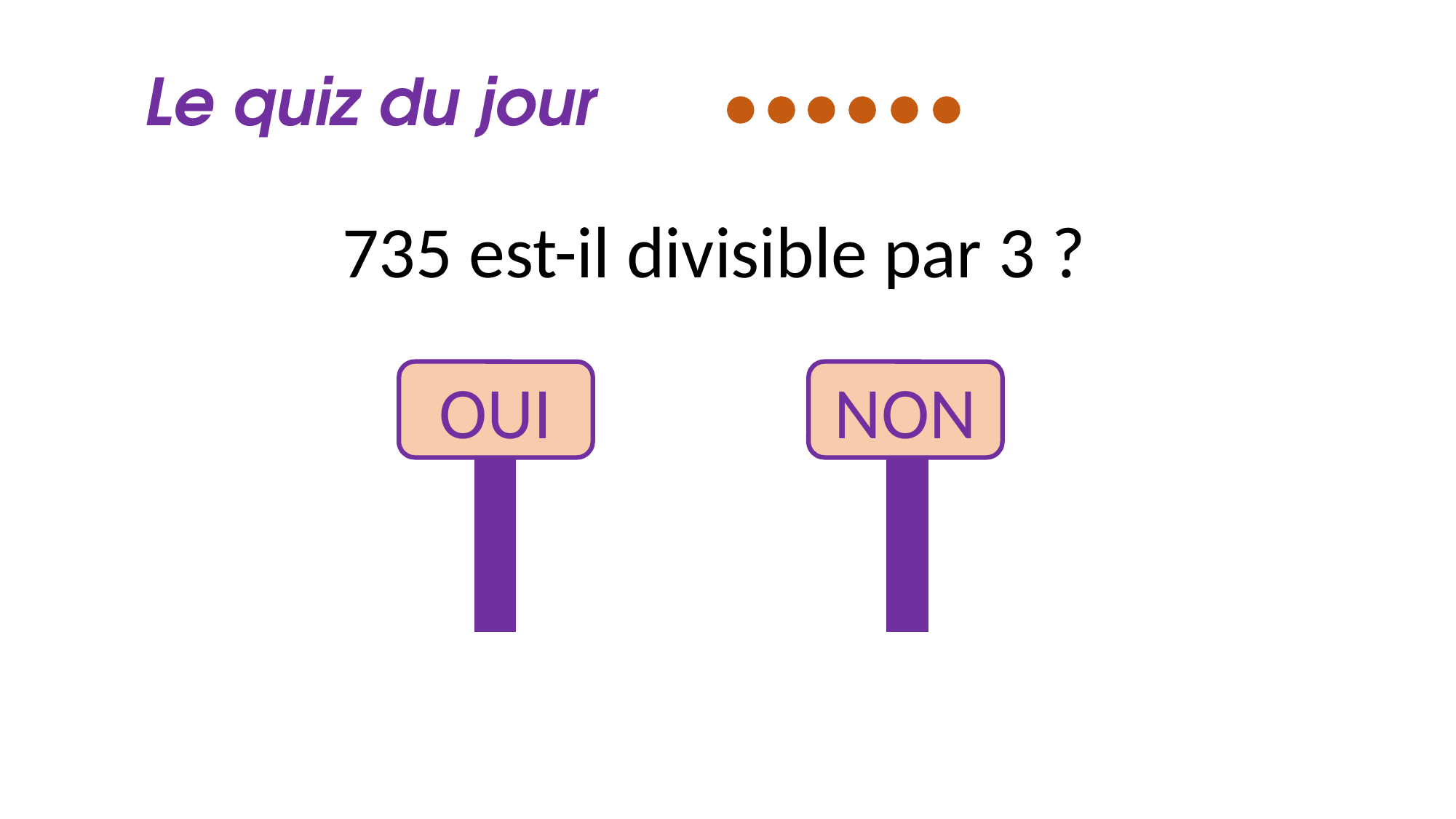

Le quiz du jour

735 est-il divisible par 3 ?
OUI

NON